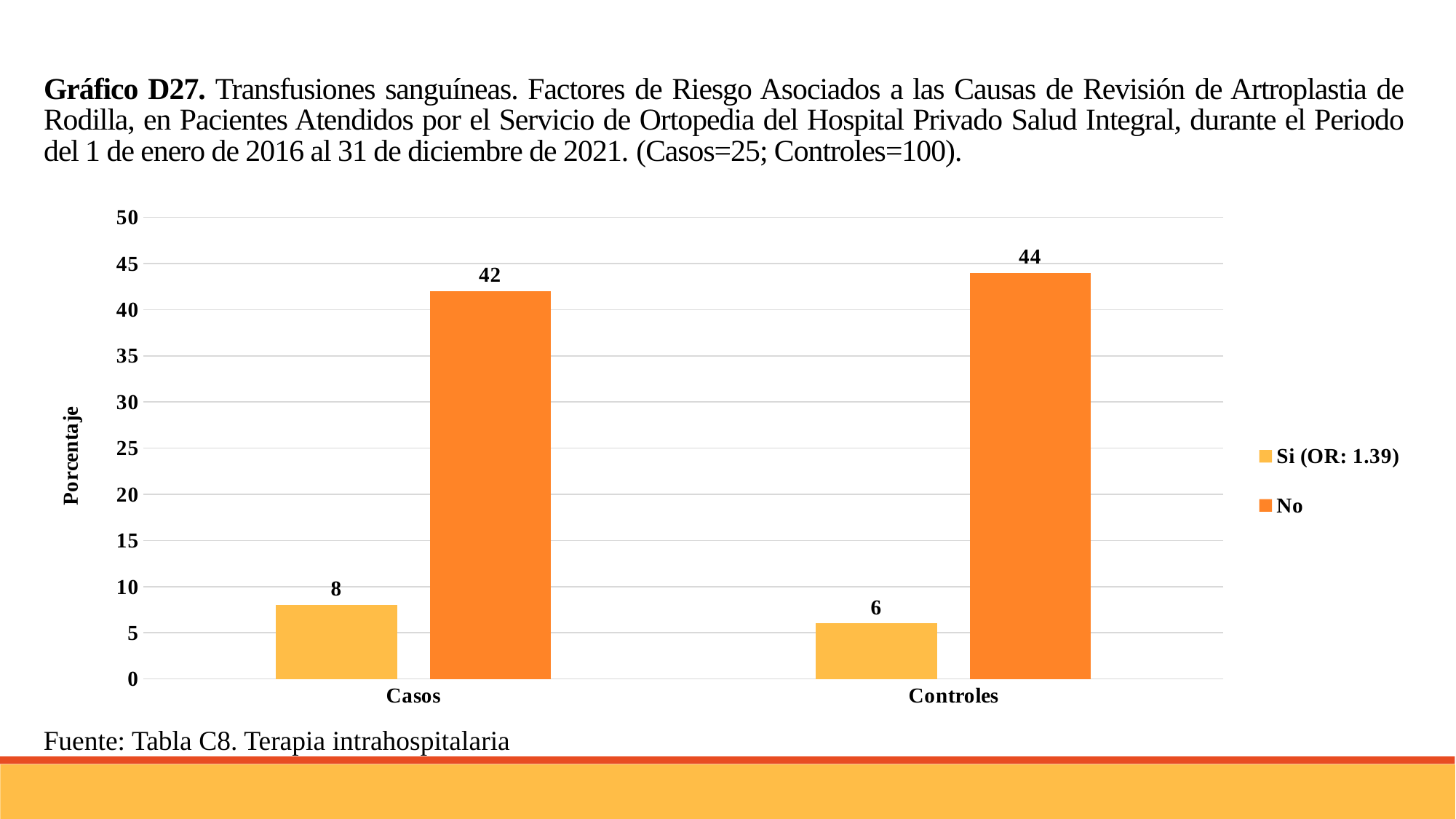

Gráfico D27. Transfusiones sanguíneas. Factores de Riesgo Asociados a las Causas de Revisión de Artroplastia de Rodilla, en Pacientes Atendidos por el Servicio de Ortopedia del Hospital Privado Salud Integral, durante el Periodo del 1 de enero de 2016 al 31 de diciembre de 2021. (Casos=25; Controles=100).

### Chart

| Category | Si (OR: 1.39) | No  |
|---|---|---|
| Casos | 8.0 | 42.0 |
| Controles | 6.0 | 44.0 |
Fuente: Tabla C8. Terapia intrahospitalaria